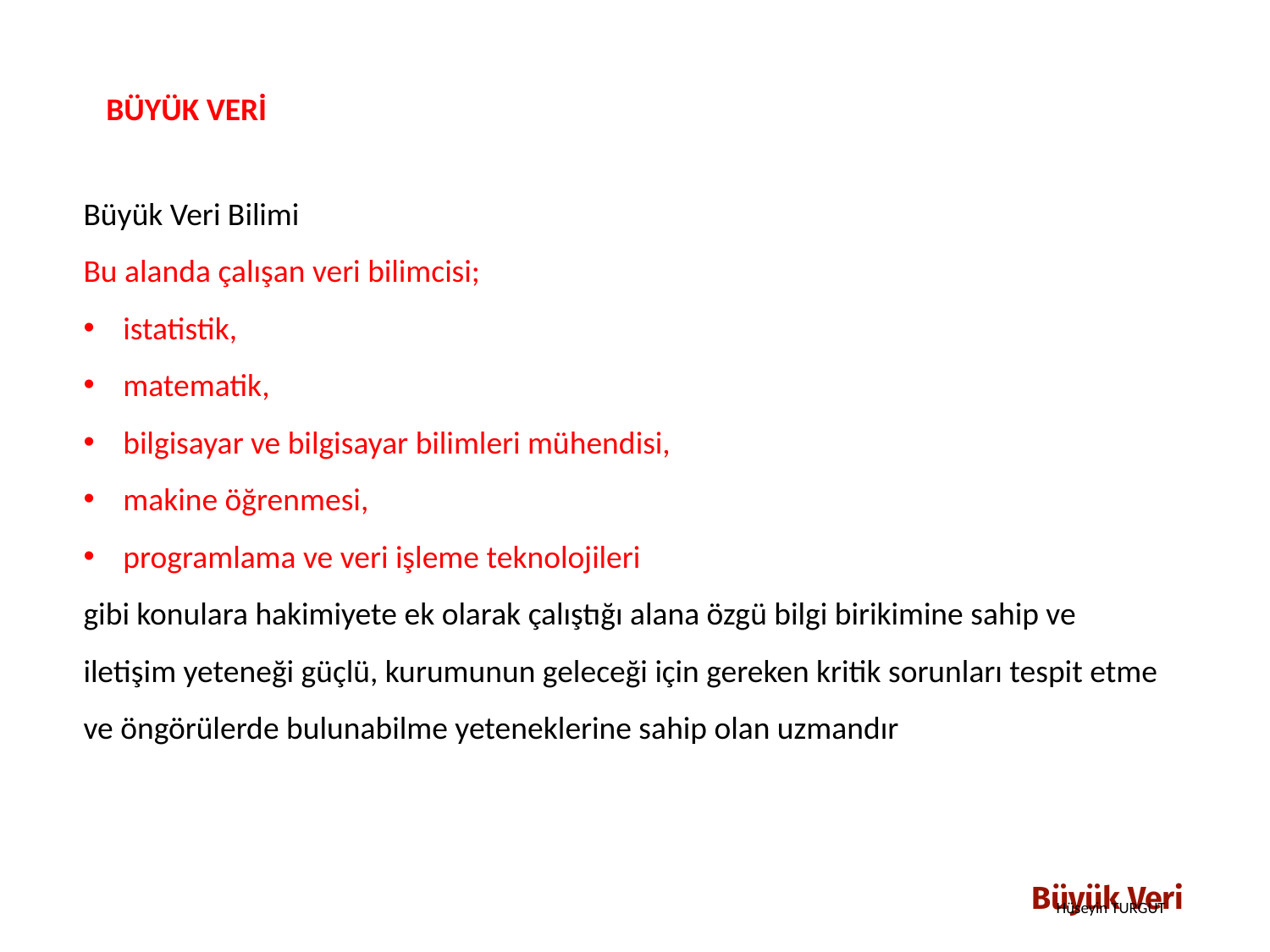

BÜYÜK VERİ
Büyük Veri Bilimi
Bu alanda çalışan veri bilimcisi;
istatistik,
matematik,
bilgisayar ve bilgisayar bilimleri mühendisi,
makine öğrenmesi,
programlama ve veri işleme teknolojileri
gibi konulara hakimiyete ek olarak çalıştığı alana özgü bilgi birikimine sahip ve iletişim yeteneği güçlü, kurumunun geleceği için gereken kritik sorunları tespit etme ve öngörülerde bulunabilme yeteneklerine sahip olan uzmandır
Büyük Veri
Hüseyin TURGUT